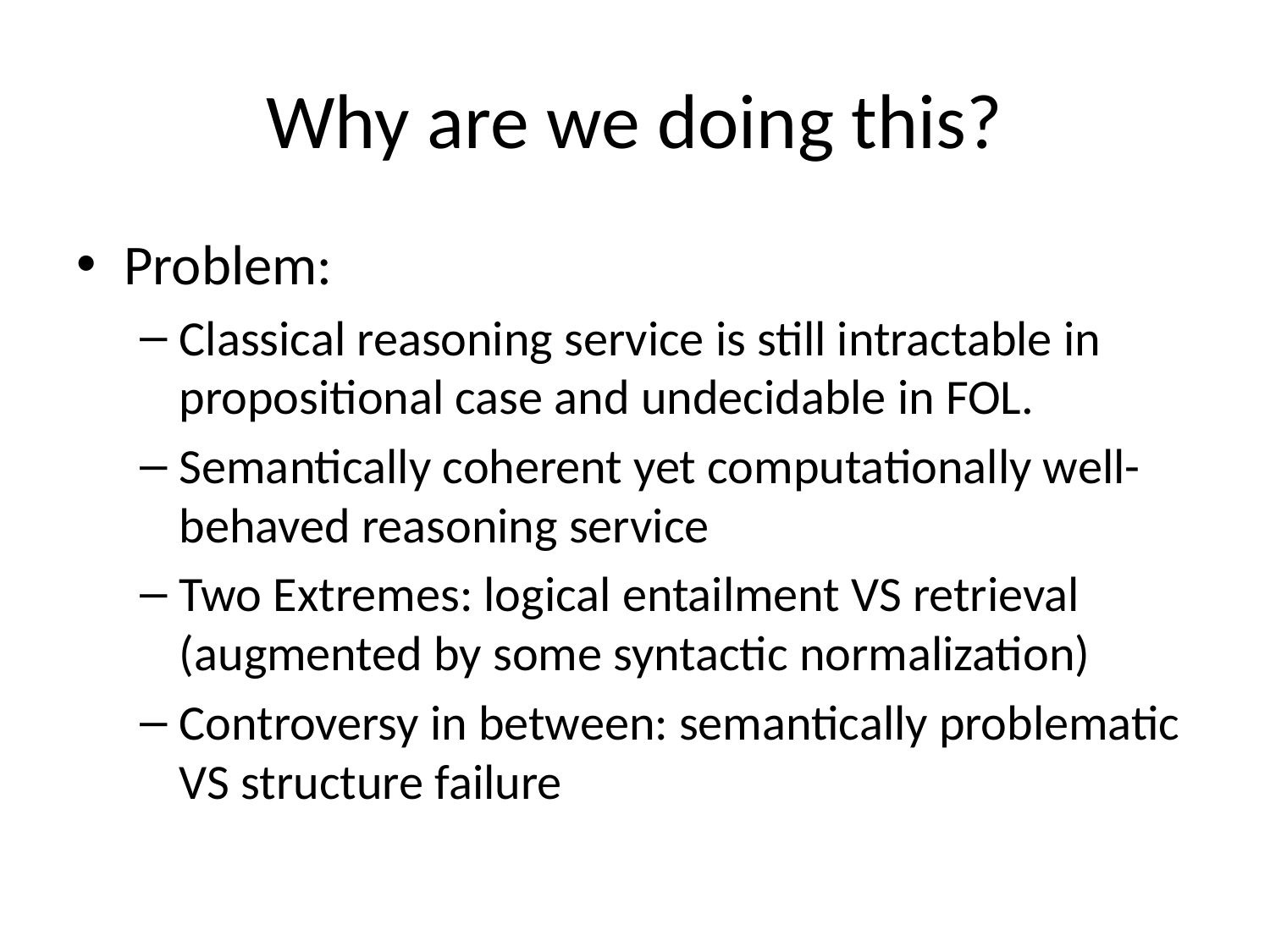

# Why are we doing this?
Problem:
Classical reasoning service is still intractable in propositional case and undecidable in FOL.
Semantically coherent yet computationally well-behaved reasoning service
Two Extremes: logical entailment VS retrieval (augmented by some syntactic normalization)
Controversy in between: semantically problematic VS structure failure